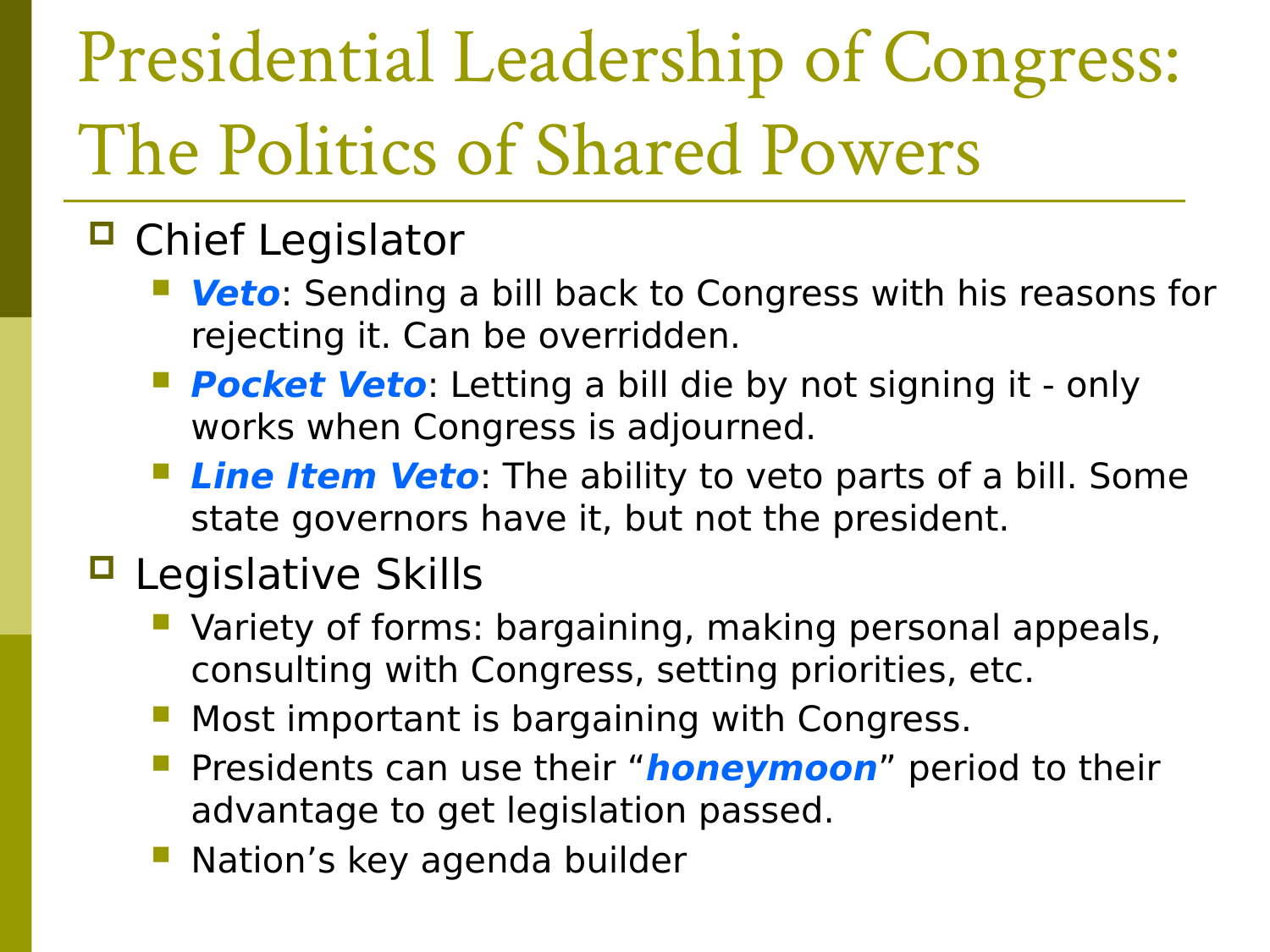

# Presidential Leadership of Congress: The Politics of Shared Powers
Chief Legislator
Veto: Sending a bill back to Congress with his reasons for rejecting it. Can be overridden.
Pocket Veto: Letting a bill die by not signing it - only works when Congress is adjourned.
Line Item Veto: The ability to veto parts of a bill. Some state governors have it, but not the president.
Legislative Skills
Variety of forms: bargaining, making personal appeals, consulting with Congress, setting priorities, etc.
Most important is bargaining with Congress.
Presidents can use their “honeymoon” period to their advantage to get legislation passed.
Nation’s key agenda builder